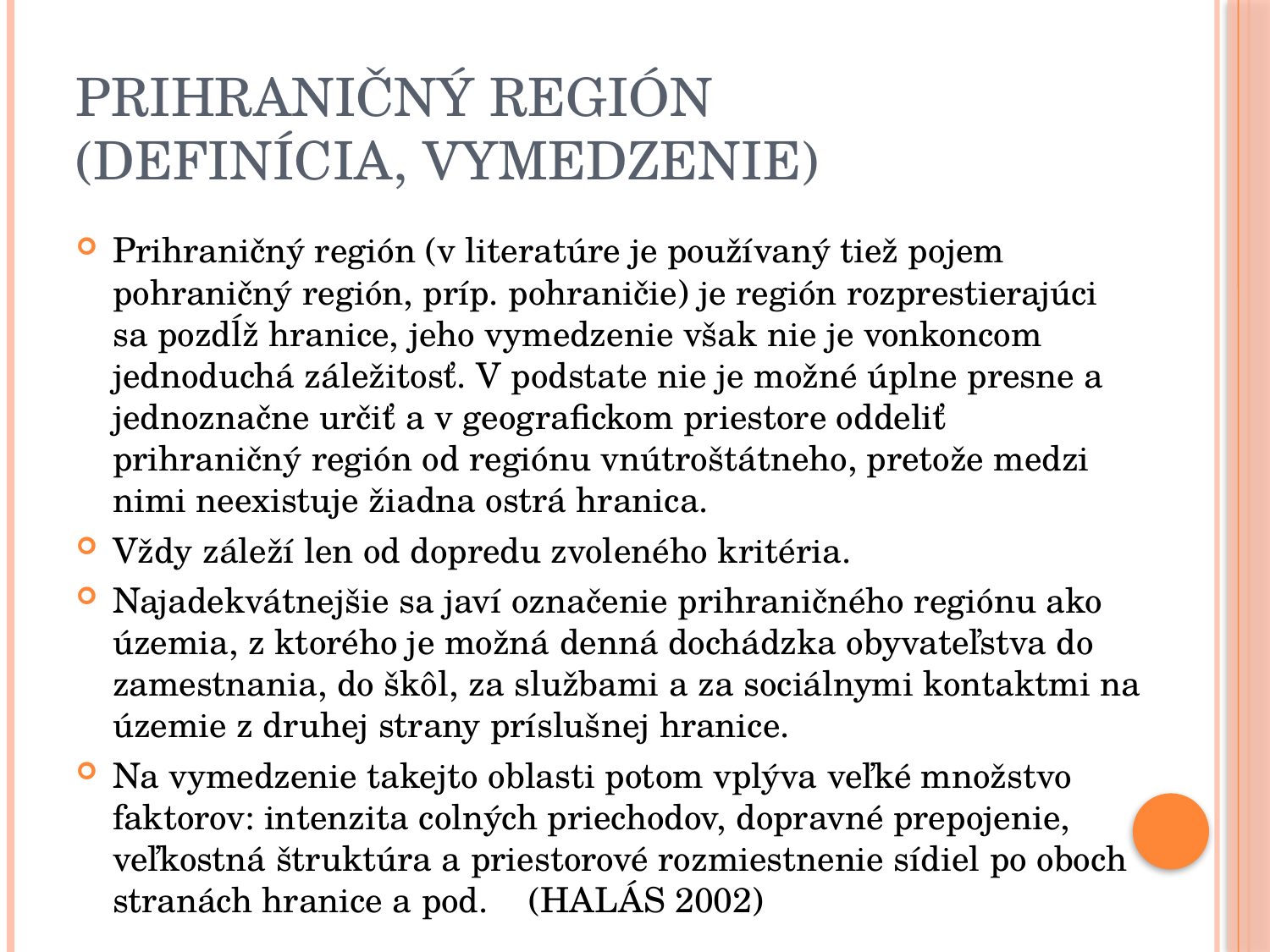

# PRIHRANIČNÝ REGIÓN (DEFINÍCIA, VYMEDZENIE)
Prihraničný región (v literatúre je používaný tiež pojem pohraničný región, príp. pohraničie) je región rozprestierajúci sa pozdĺž hranice, jeho vymedzenie však nie je vonkoncom jednoduchá záležitosť. V podstate nie je možné úplne presne a jednoznačne určiť a v geografickom priestore oddeliť prihraničný región od regiónu vnútroštátneho, pretože medzi nimi neexistuje žiadna ostrá hranica.
Vždy záleží len od dopredu zvoleného kritéria.
Najadekvátnejšie sa javí označenie prihraničného regiónu ako územia, z ktorého je možná denná dochádzka obyvateľstva do zamestnania, do škôl, za službami a za sociálnymi kontaktmi na územie z druhej strany príslušnej hranice.
Na vymedzenie takejto oblasti potom vplýva veľké množstvo faktorov: intenzita colných priechodov, dopravné prepojenie, veľkostná štruktúra a priestorové rozmiestnenie sídiel po oboch stranách hranice a pod.	(HALÁS 2002)